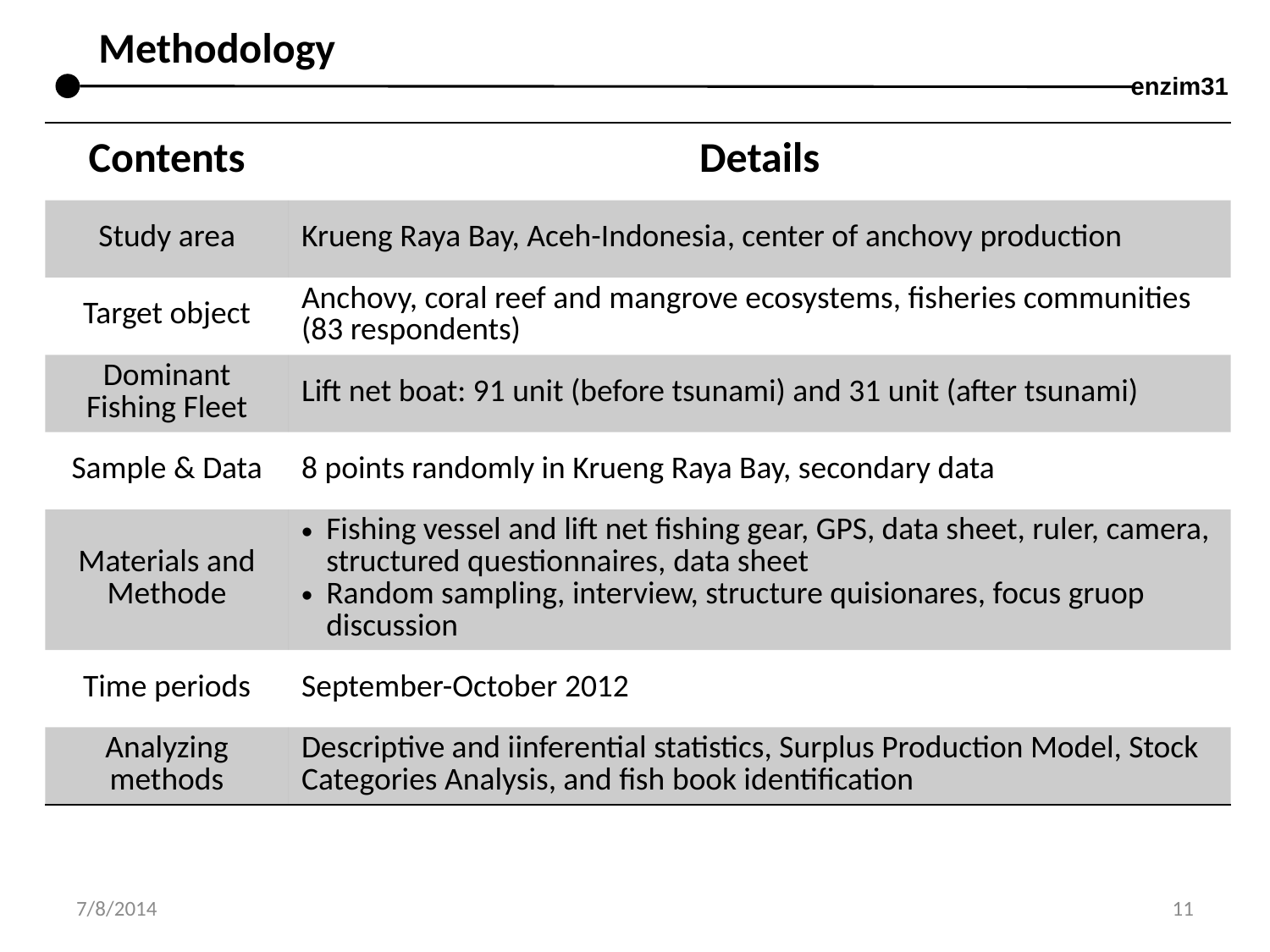

Methodology
enzim31

| Contents | Details |
| --- | --- |
| Study area | Krueng Raya Bay, Aceh-Indonesia, center of anchovy production |
| Target object | Anchovy, coral reef and mangrove ecosystems, fisheries communities (83 respondents) |
| Dominant Fishing Fleet | Lift net boat: 91 unit (before tsunami) and 31 unit (after tsunami) |
| Sample & Data | 8 points randomly in Krueng Raya Bay, secondary data |
| Materials and Methode | Fishing vessel and lift net fishing gear, GPS, data sheet, ruler, camera, structured questionnaires, data sheet Random sampling, interview, structure quisionares, focus gruop discussion |
| Time periods | September-October 2012 |
| Analyzing methods | Descriptive and iinferential statistics, Surplus Production Model, Stock Categories Analysis, and fish book identification |
7/8/2014
11